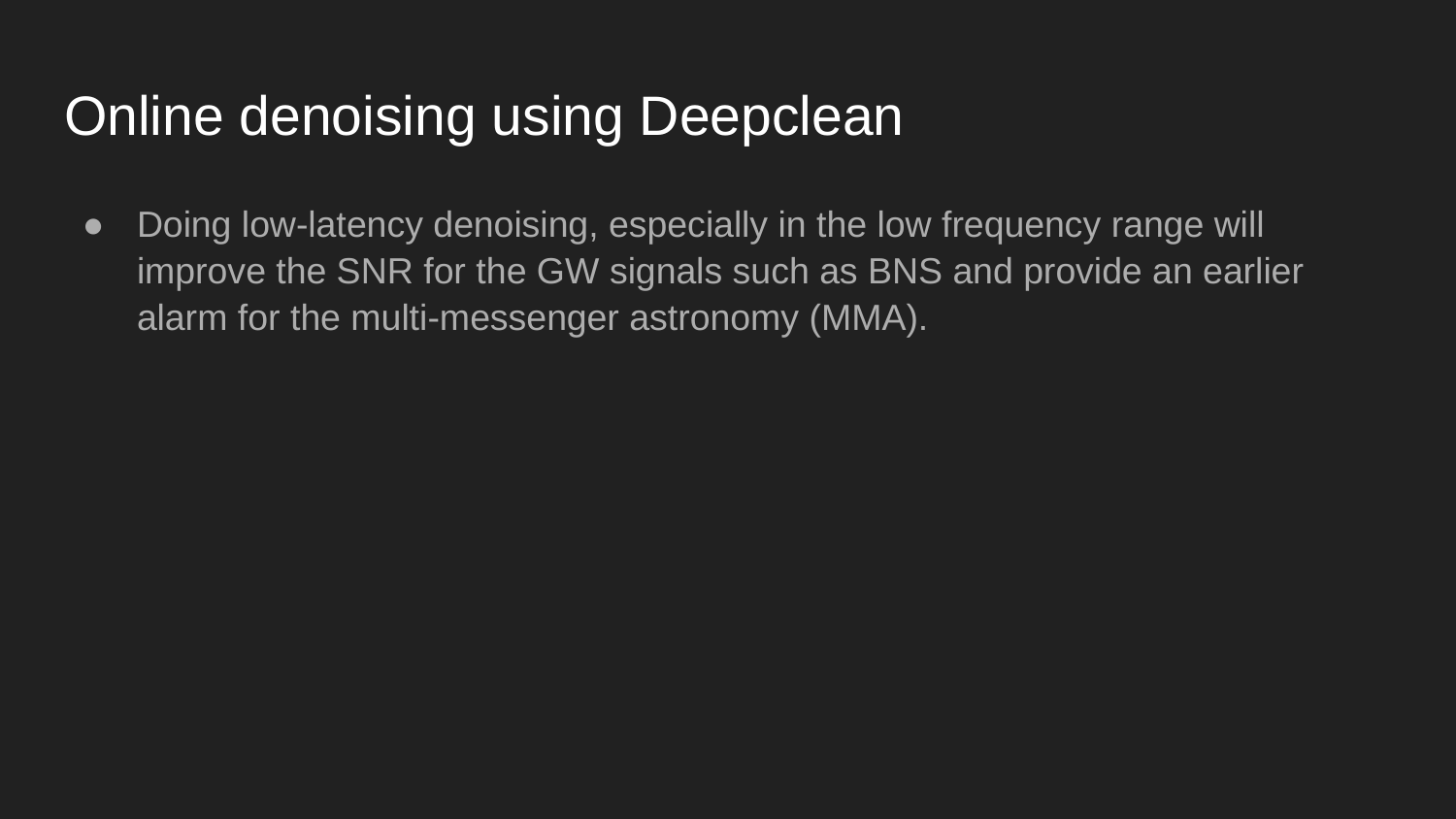

# Online denoising using Deepclean
Doing low-latency denoising, especially in the low frequency range will improve the SNR for the GW signals such as BNS and provide an earlier alarm for the multi-messenger astronomy (MMA).